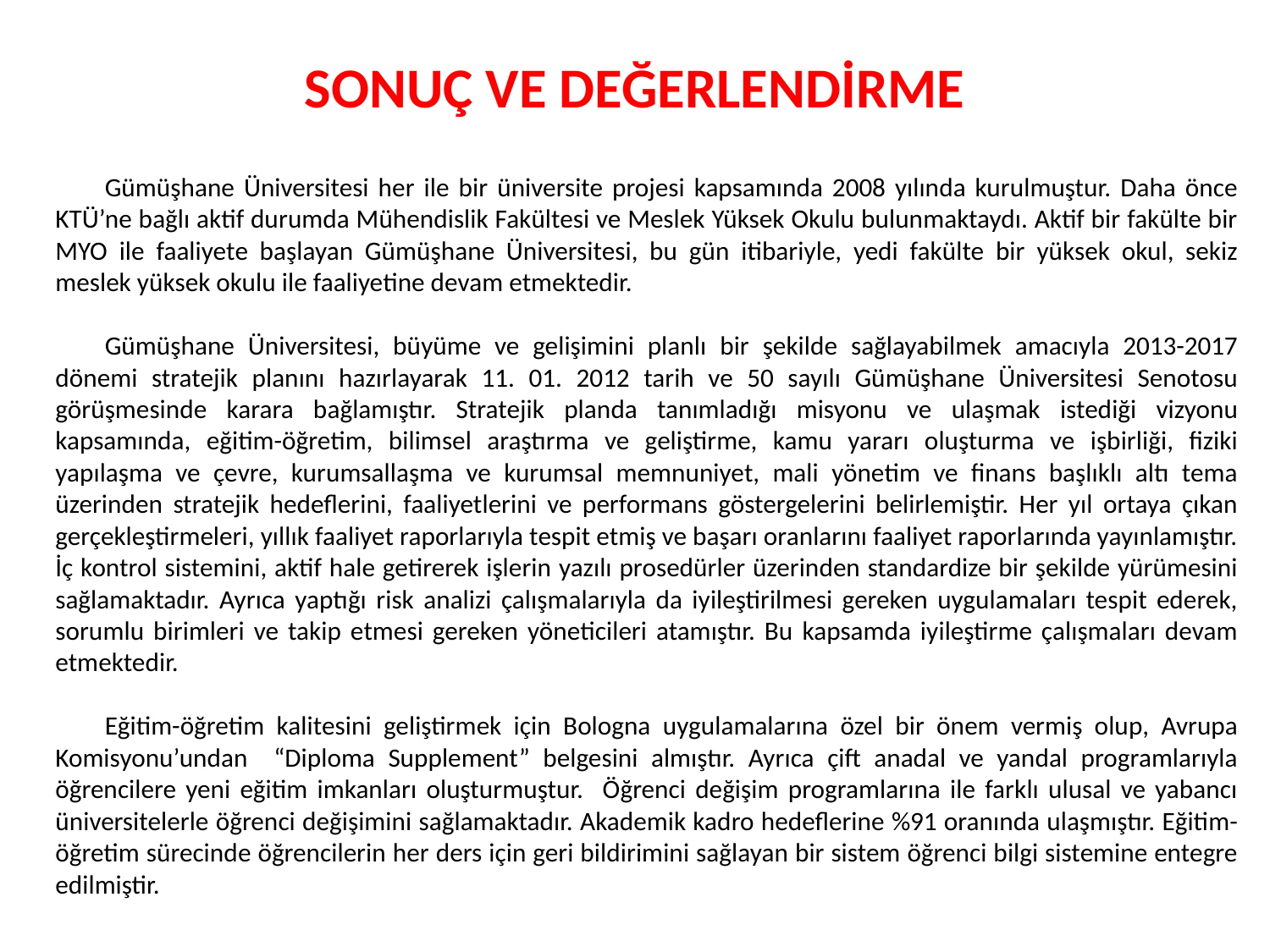

# SONUÇ ve DEĞERLENDİRME
	Gümüşhane Üniversitesi her ile bir üniversite projesi kapsamında 2008 yılında kurulmuştur. Daha önce KTÜ’ne bağlı aktif durumda Mühendislik Fakültesi ve Meslek Yüksek Okulu bulunmaktaydı. Aktif bir fakülte bir MYO ile faaliyete başlayan Gümüşhane Üniversitesi, bu gün itibariyle, yedi fakülte bir yüksek okul, sekiz meslek yüksek okulu ile faaliyetine devam etmektedir.

	Gümüşhane Üniversitesi, büyüme ve gelişimini planlı bir şekilde sağlayabilmek amacıyla 2013-2017 dönemi stratejik planını hazırlayarak 11. 01. 2012 tarih ve 50 sayılı Gümüşhane Üniversitesi Senotosu görüşmesinde karara bağlamıştır. Stratejik planda tanımladığı misyonu ve ulaşmak istediği vizyonu kapsamında, eğitim-öğretim, bilimsel araştırma ve geliştirme, kamu yararı oluşturma ve işbirliği, fiziki yapılaşma ve çevre, kurumsallaşma ve kurumsal memnuniyet, mali yönetim ve finans başlıklı altı tema üzerinden stratejik hedeflerini, faaliyetlerini ve performans göstergelerini belirlemiştir. Her yıl ortaya çıkan gerçekleştirmeleri, yıllık faaliyet raporlarıyla tespit etmiş ve başarı oranlarını faaliyet raporlarında yayınlamıştır. İç kontrol sistemini, aktif hale getirerek işlerin yazılı prosedürler üzerinden standardize bir şekilde yürümesini sağlamaktadır. Ayrıca yaptığı risk analizi çalışmalarıyla da iyileştirilmesi gereken uygulamaları tespit ederek, sorumlu birimleri ve takip etmesi gereken yöneticileri atamıştır. Bu kapsamda iyileştirme çalışmaları devam etmektedir.

	Eğitim-öğretim kalitesini geliştirmek için Bologna uygulamalarına özel bir önem vermiş olup, Avrupa Komisyonu’undan  “Diploma Supplement” belgesini almıştır. Ayrıca çift anadal ve yandal programlarıyla öğrencilere yeni eğitim imkanları oluşturmuştur.  Öğrenci değişim programlarına ile farklı ulusal ve yabancı üniversitelerle öğrenci değişimini sağlamaktadır. Akademik kadro hedeflerine %91 oranında ulaşmıştır. Eğitim-öğretim sürecinde öğrencilerin her ders için geri bildirimini sağlayan bir sistem öğrenci bilgi sistemine entegre edilmiştir.